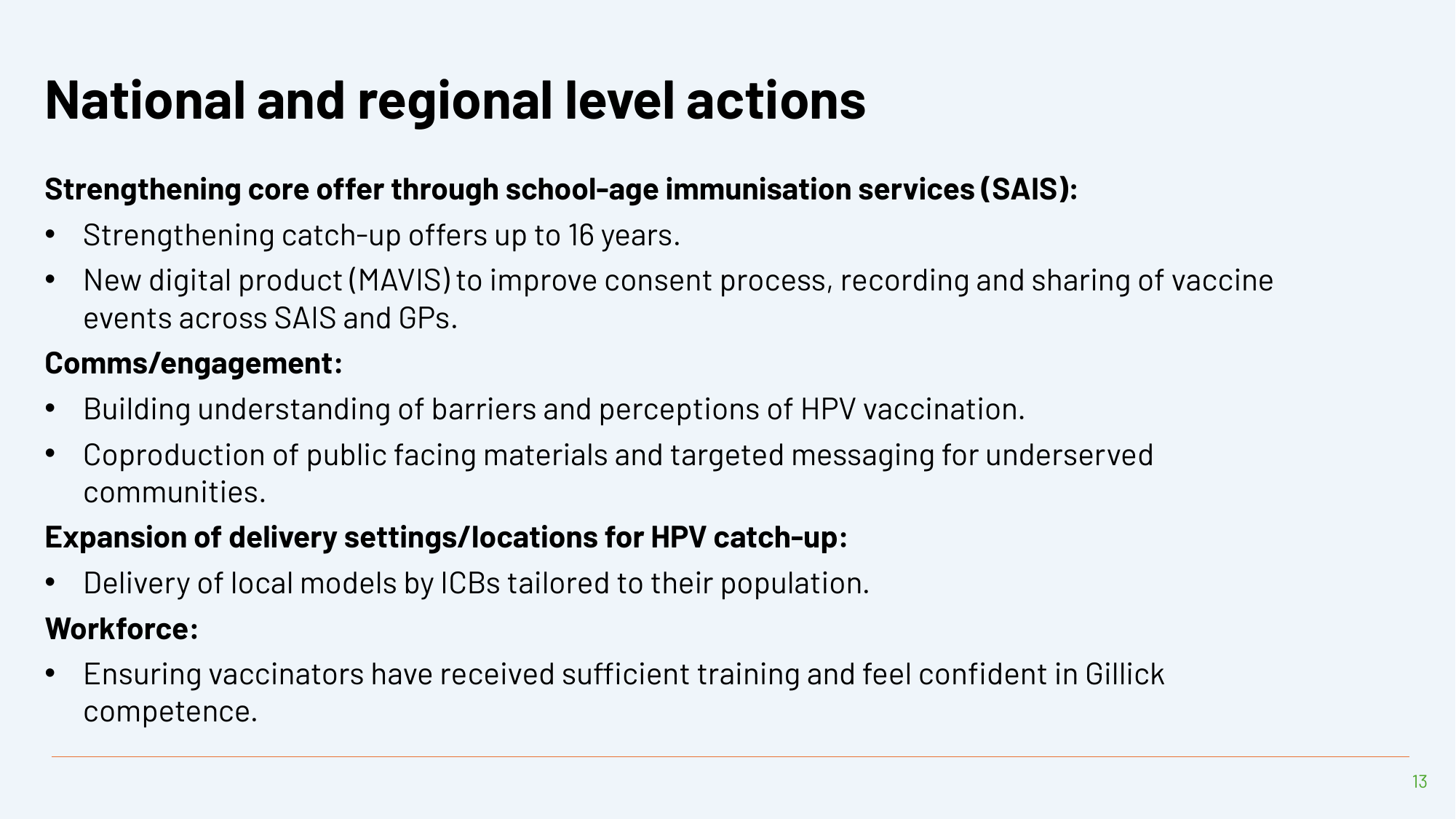

# National and regional level actions
Strengthening core offer through school-age immunisation services (SAIS):
Strengthening catch-up offers up to 16 years.
New digital product (MAVIS) to improve consent process, recording and sharing of vaccine events across SAIS and GPs.
Comms/engagement:
Building understanding of barriers and perceptions of HPV vaccination.
Coproduction of public facing materials and targeted messaging for underserved communities.
Expansion of delivery settings/locations for HPV catch-up:
Delivery of local models by ICBs tailored to their population.
Workforce:
Ensuring vaccinators have received sufficient training and feel confident in Gillick competence.